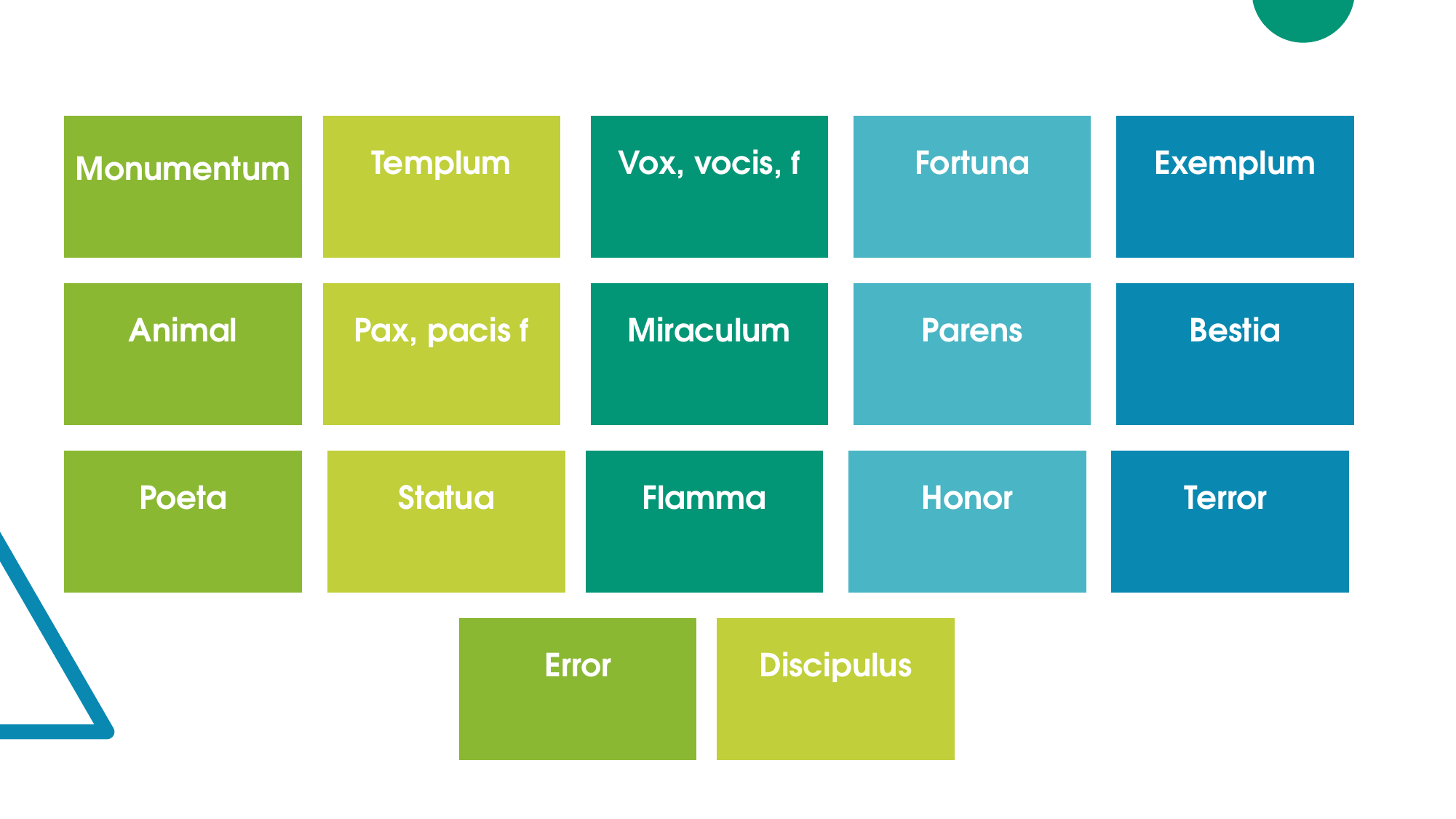

Monumentum
Templum

Vox, vocis, f

Fortuna

Exemplum

Animal

Pax, pacis f

Miraculum

Parens

Bestia

Poeta

Statua

Flamma

Honor

Terror

Error

Discipulus